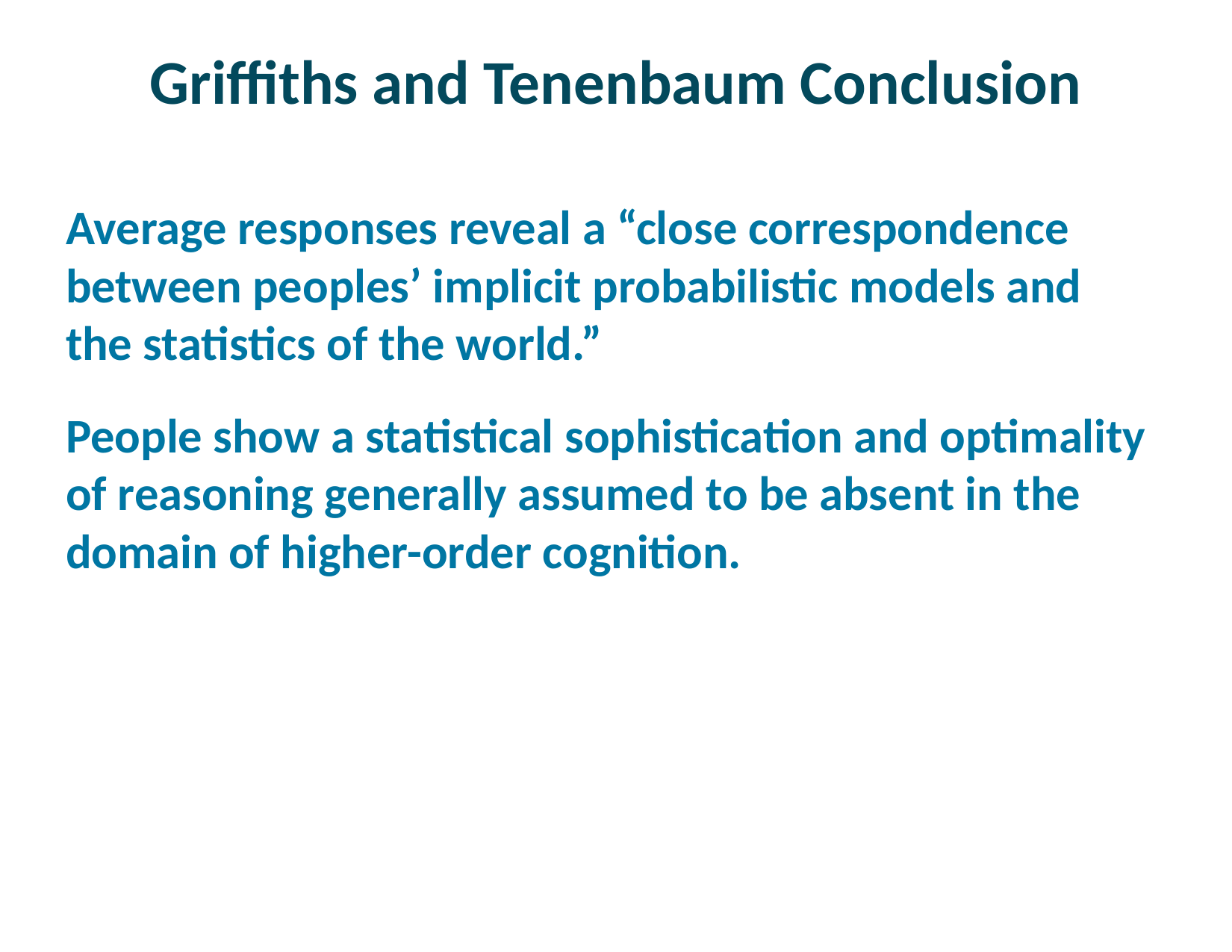

# Griffiths and Tenenbaum Conclusion
Average responses reveal a “close correspondence between peoples’ implicit probabilistic models and the statistics of the world.”
People show a statistical sophistication and optimality of reasoning generally assumed to be absent in the domain of higher-order cognition.